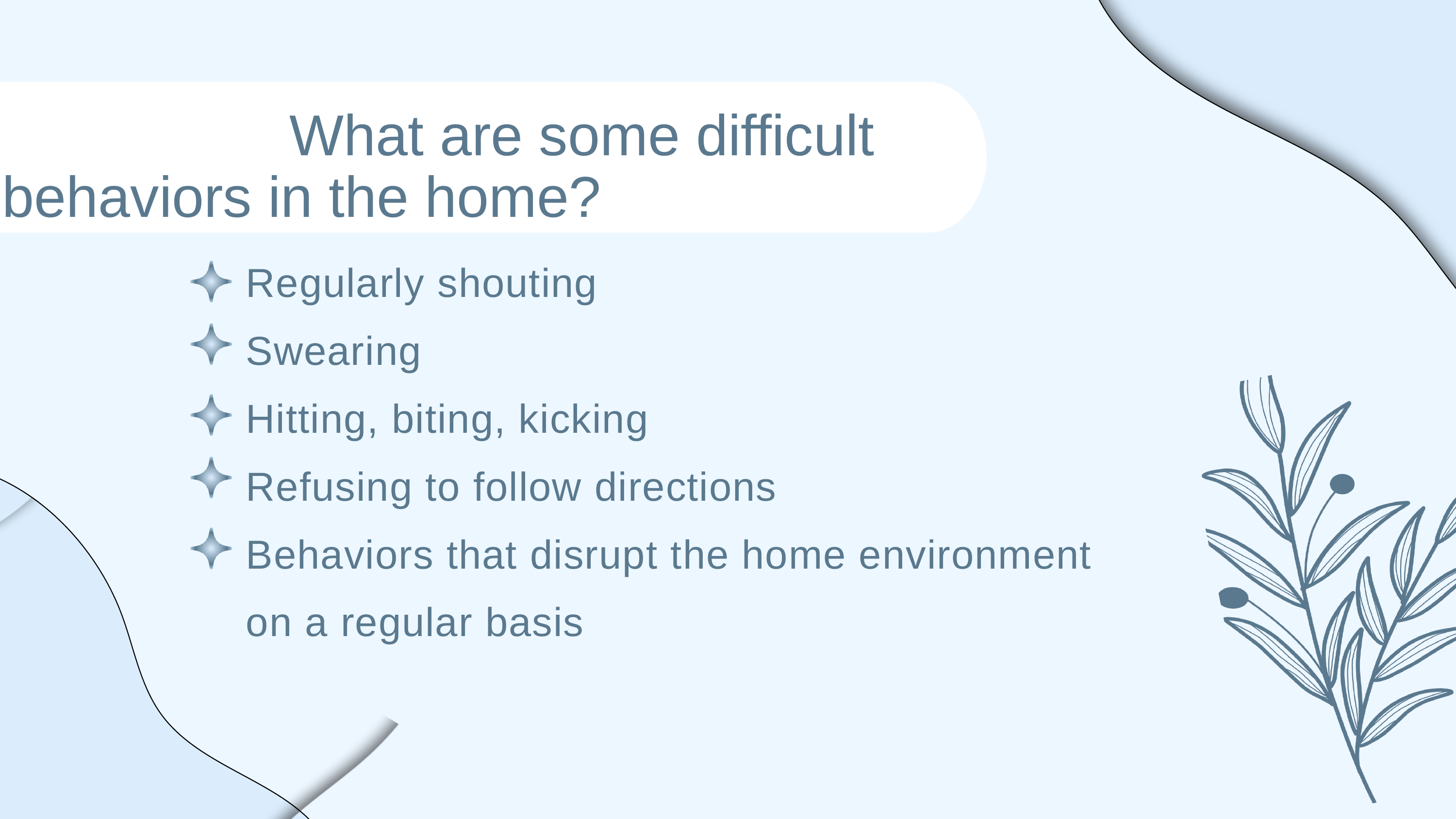

What are some difficult behaviors in the home?

Regularly shouting
Swearing
Hitting, biting, kicking
Refusing to follow directions
Behaviors that disrupt the home environment
on a regular basis